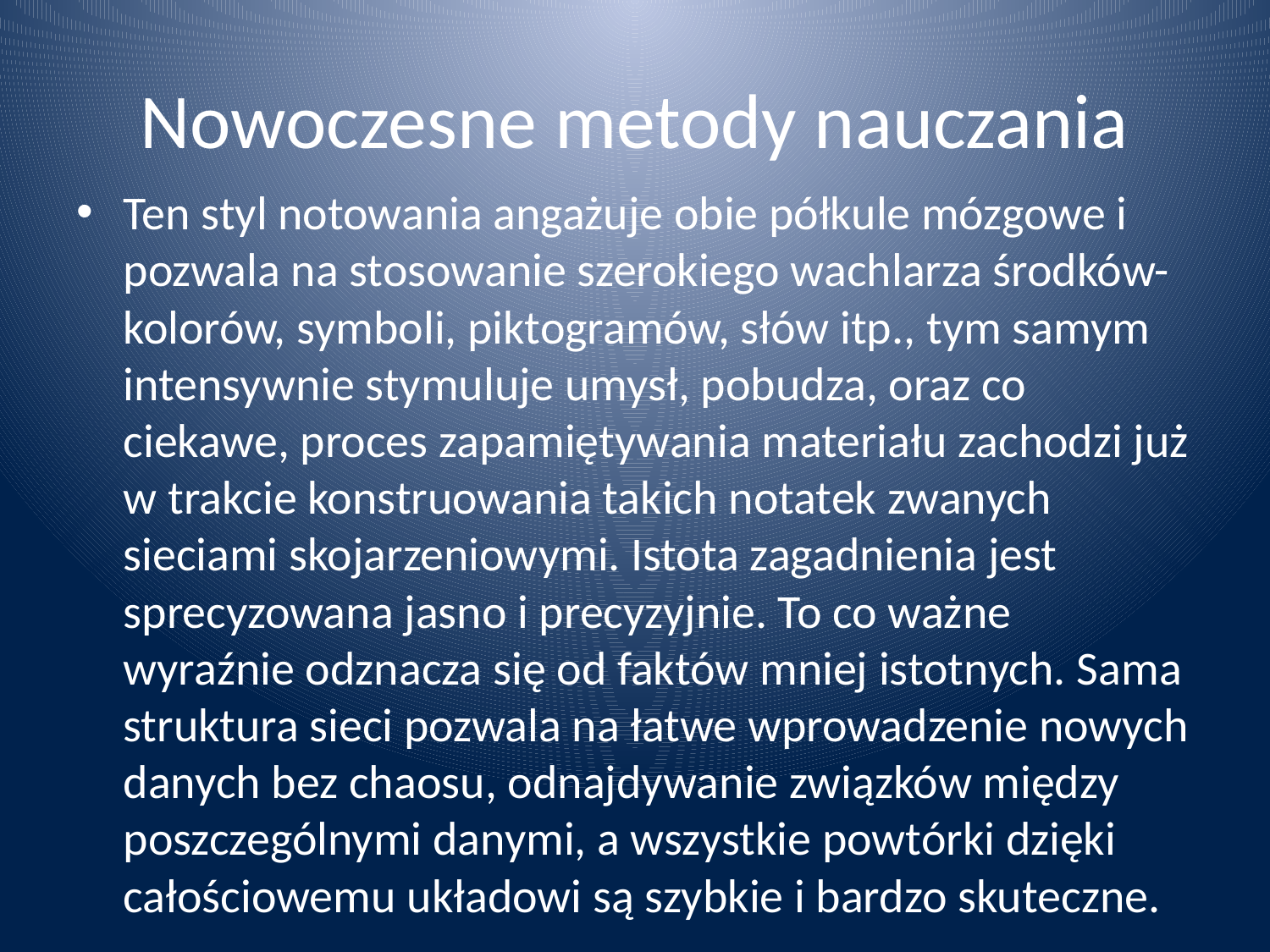

# Nowoczesne metody nauczania
Ten styl notowania angażuje obie półkule mózgowe i pozwala na stosowanie szerokiego wachlarza środków- kolorów, symboli, piktogramów, słów itp., tym samym intensywnie stymuluje umysł, pobudza, oraz co ciekawe, proces zapamiętywania materiału zachodzi już w trakcie konstruowania takich notatek zwanych sieciami skojarzeniowymi. Istota zagadnienia jest sprecyzowana jasno i precyzyjnie. To co ważne wyraźnie odznacza się od faktów mniej istotnych. Sama struktura sieci pozwala na łatwe wprowadzenie nowych danych bez chaosu, odnajdywanie związków między poszczególnymi danymi, a wszystkie powtórki dzięki całościowemu układowi są szybkie i bardzo skuteczne.